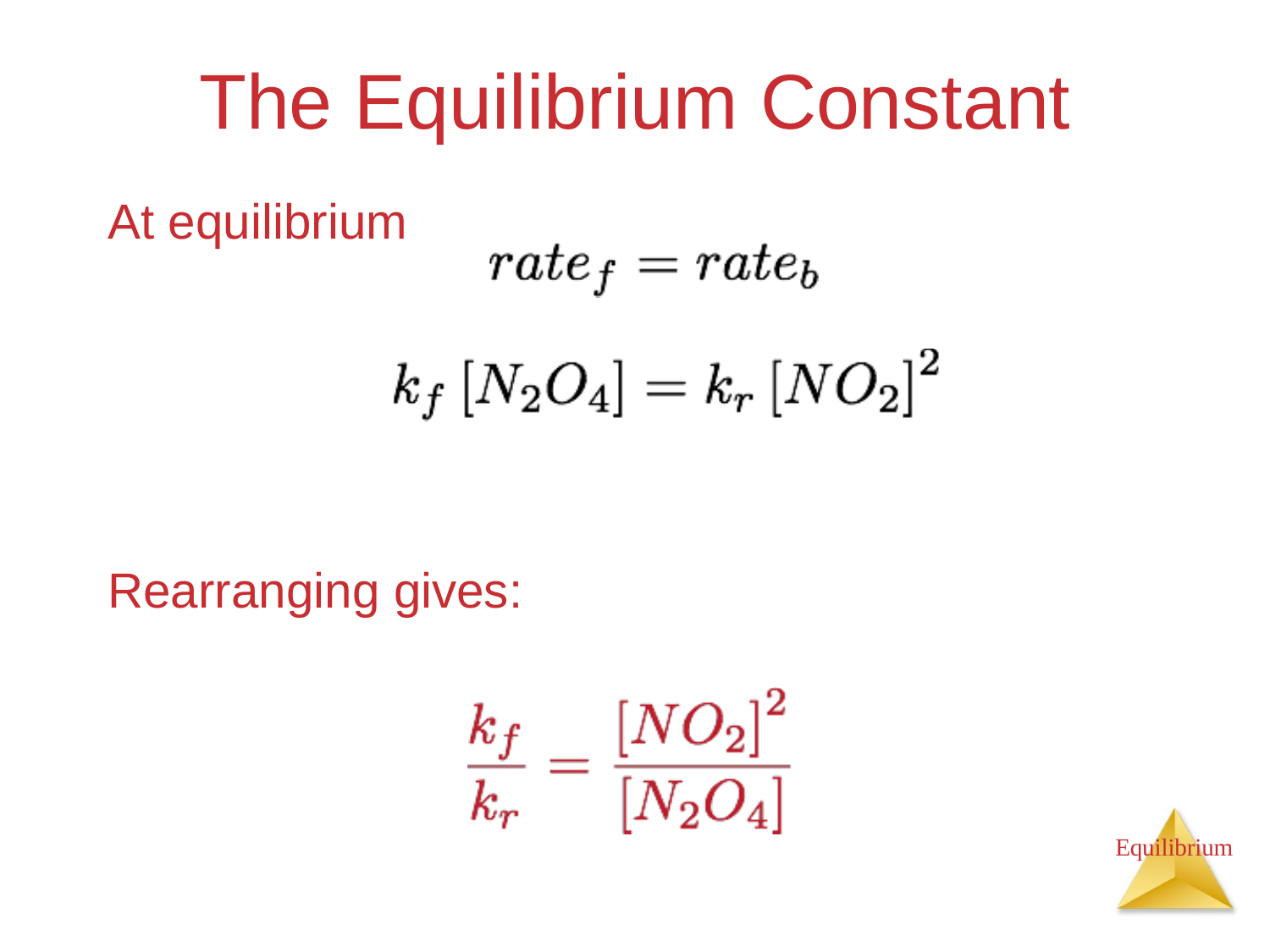

# The Equilibrium Constant
At equilibrium

Rearranging gives:

Equilibrium